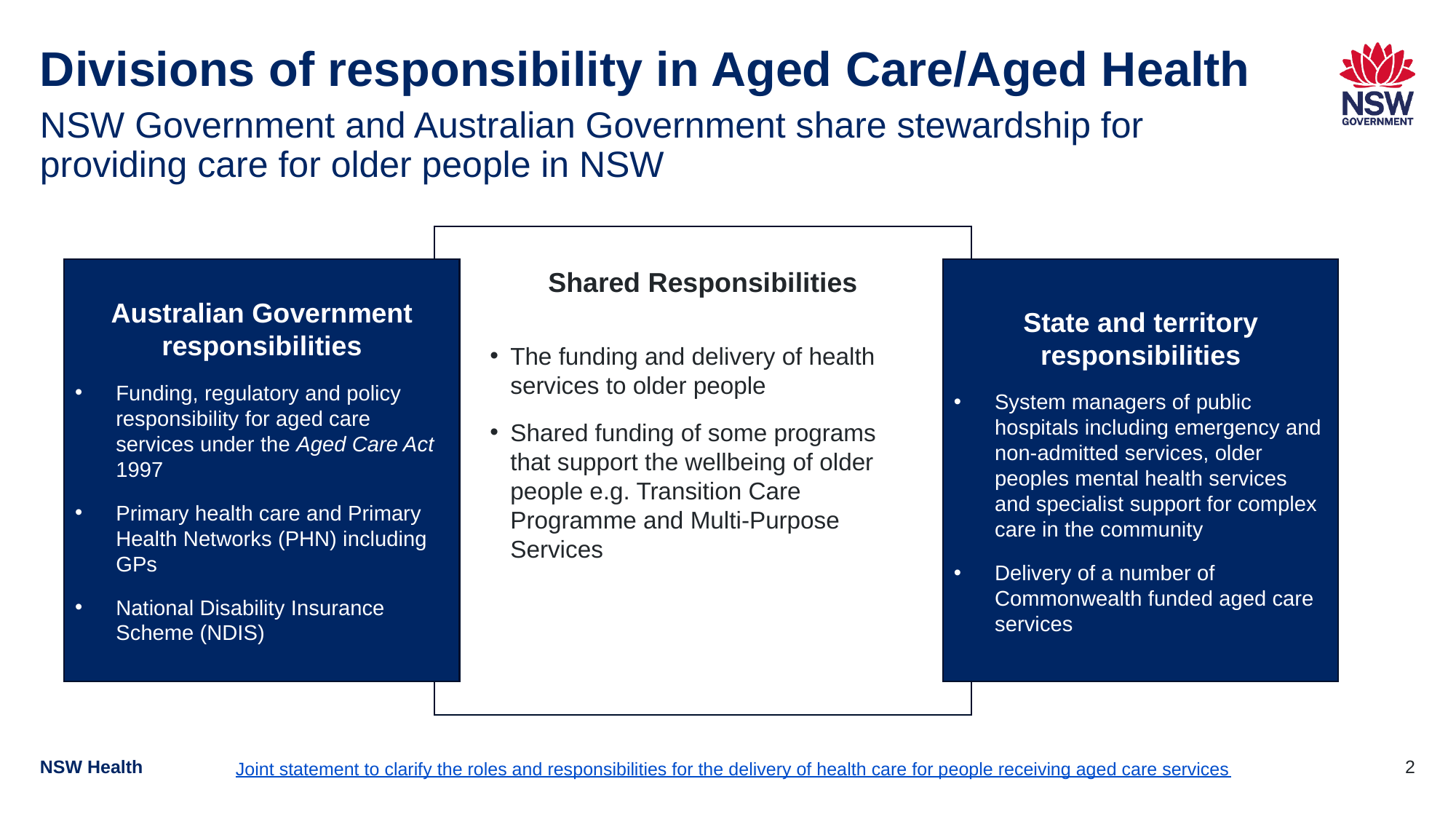

Divisions of responsibility in Aged Care/Aged Health
NSW Government and Australian Government share stewardship for providing care for older people in NSW
services to older people is a shared responsibility
Australian Government responsibilities
Funding, regulatory and policy responsibility for aged care services under the Aged Care Act 1997
Primary health care and Primary Health Networks (PHN) including GPs
National Disability Insurance Scheme (NDIS)
Shared Responsibilities

The funding and delivery of health services to older people
Shared funding of some programs that support the wellbeing of older people e.g. Transition Care Programme and Multi-Purpose Services
State and territory responsibilities
System managers of public hospitals including emergency and non-admitted services, older peoples mental health services and specialist support for complex care in the community
Delivery of a number of Commonwealth funded aged care services
Joint statement to clarify the roles and responsibilities for the delivery of health care for people receiving aged care services
NSW Health
2